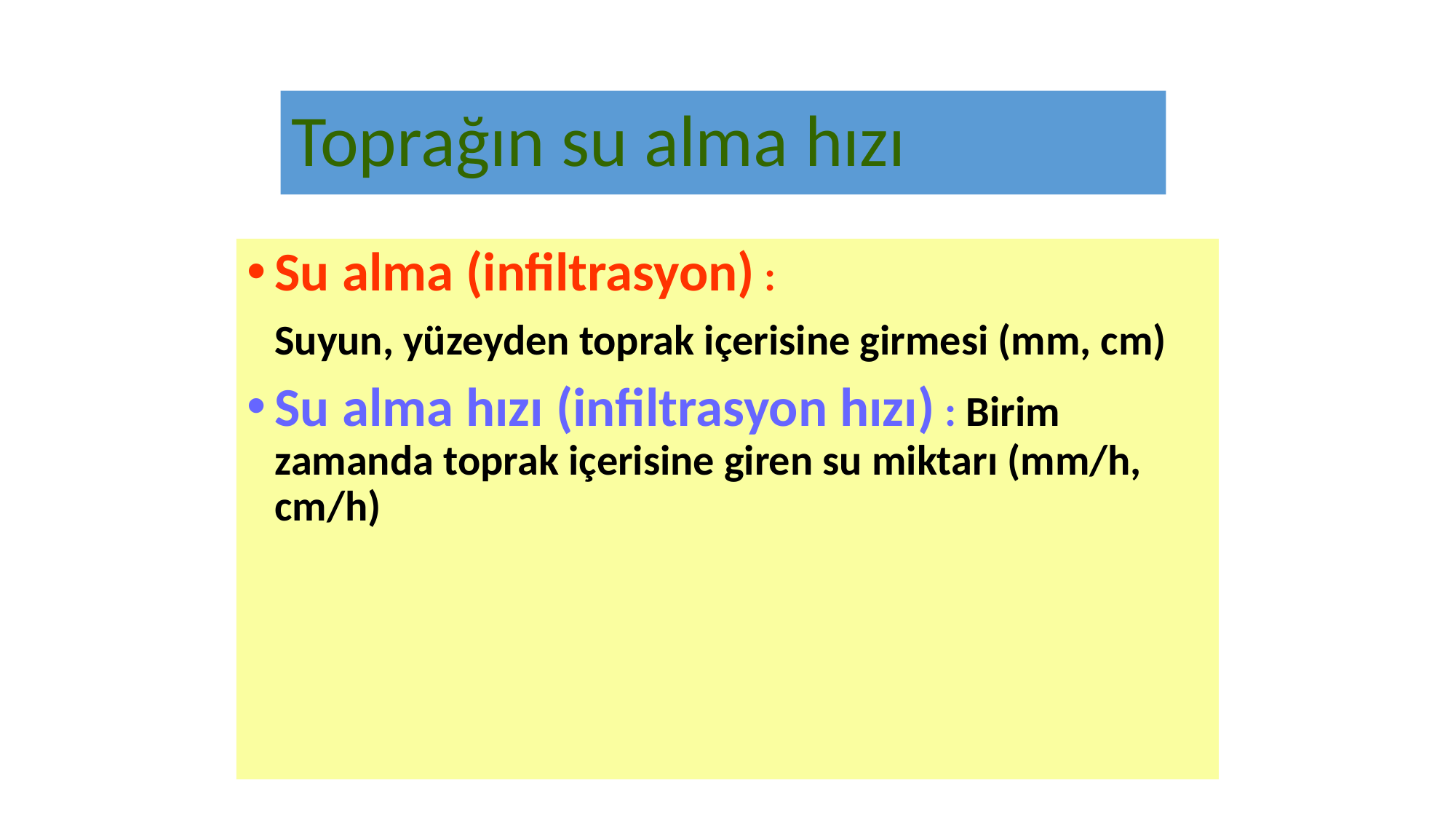

# Toprağın su alma hızı
Su alma (infiltrasyon) :
	Suyun, yüzeyden toprak içerisine girmesi (mm, cm)
Su alma hızı (infiltrasyon hızı) : Birim zamanda toprak içerisine giren su miktarı (mm/h, cm/h)